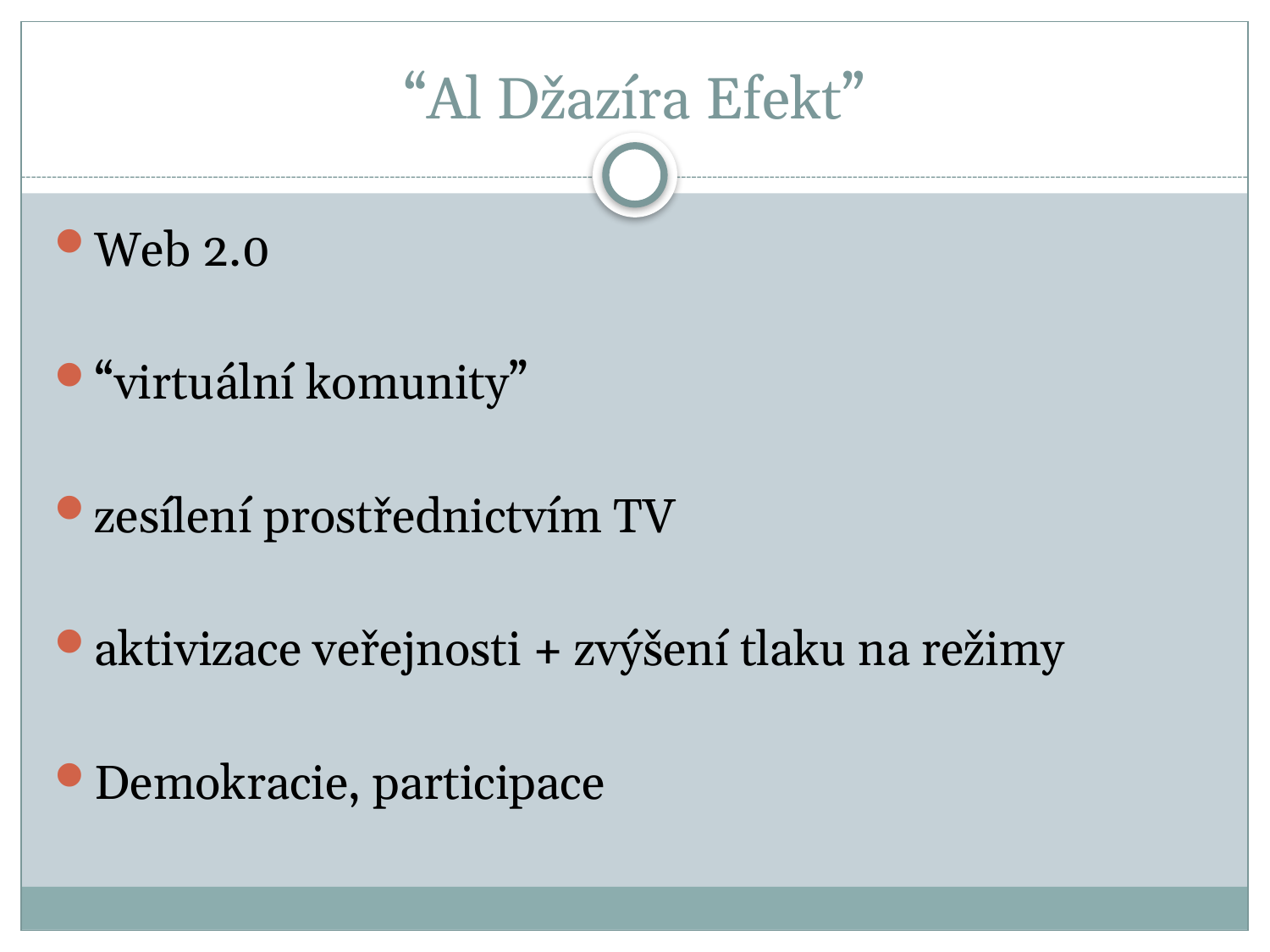

# “Al Džazíra Efekt”
Web 2.0

“virtuální komunity”

zesílení prostřednictvím TV

aktivizace veřejnosti + zvýšení tlaku na režimy

Demokracie, participace